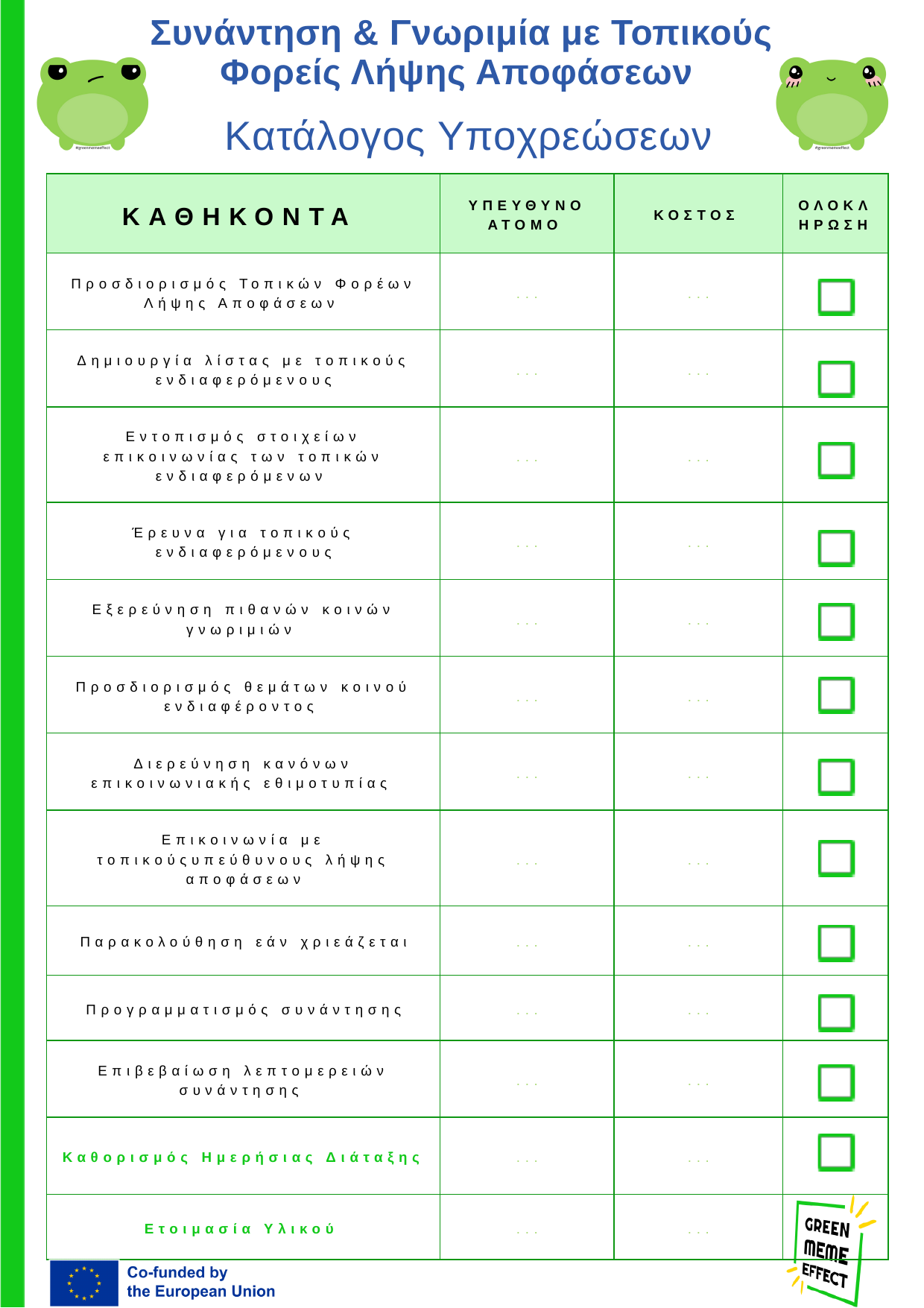

Συνάντηση & Γνωριμία με Τοπικούς Φορείς Λήψης Αποφάσεων

Κατάλογος Υποχρεώσεων
| ΚΑΘΗΚΟΝΤΑ | ΥΠΕΥΘΥΝΟ ΑΤΟΜΟ | ΚΟΣΤΟΣ | ΟΛΟΚΛΗΡΩΣΗ |
| --- | --- | --- | --- |
| Προσδιορισμός Τοπικών Φορέων Λήψης Αποφάσεων | ... | ... |  |
| Δημιουργία λίστας με τοπικούς ενδιαφερόμενους | ... | ... |  |
| Εντοπισμός στοιχείων επικοινωνίας των τοπικών ενδιαφερόμενων | ... | ... |  |
| Έρευνα για τοπικούς ενδιαφερόμενους | ... | ... |  |
| Εξερεύνηση πιθανών κοινών γνωριμιών | ... | ... |  |
| Προσδιορισμός θεμάτων κοινού ενδιαφέροντος | ... | ... |  |
| Διερεύνηση κανόνων επικοινωνιακής εθιμοτυπίας | ... | ... |  |
| Επικοινωνία με τοπικούςυπεύθυνους λήψης αποφάσεων | ... | ... |  |
| Παρακολούθηση εάν χριεάζεται | ... | ... |  |
| Προγραμματισμός συνάντησης | ... | ... |  |
| Επιβεβαίωση λεπτομερειών συνάντησης | ... | ... |  |
| Καθορισμός Ημερήσιας Διάταξης | ... | ... |  |
| Ετοιμασία Υλικού | ... | ... |  |